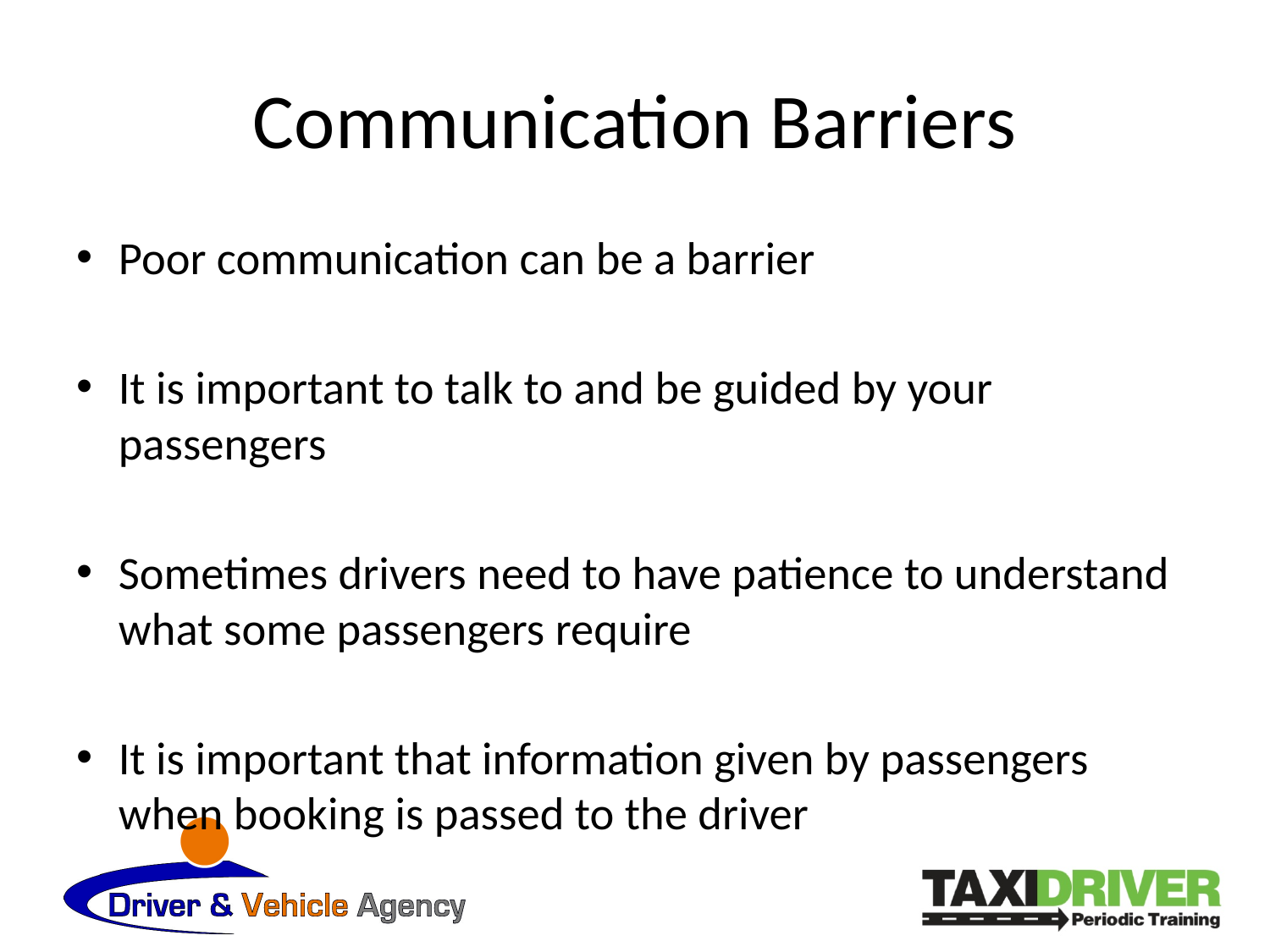

# Communication Barriers
Poor communication can be a barrier

It is important to talk to and be guided by your passengers

Sometimes drivers need to have patience to understand what some passengers require

It is important that information given by passengers when booking is passed to the driver